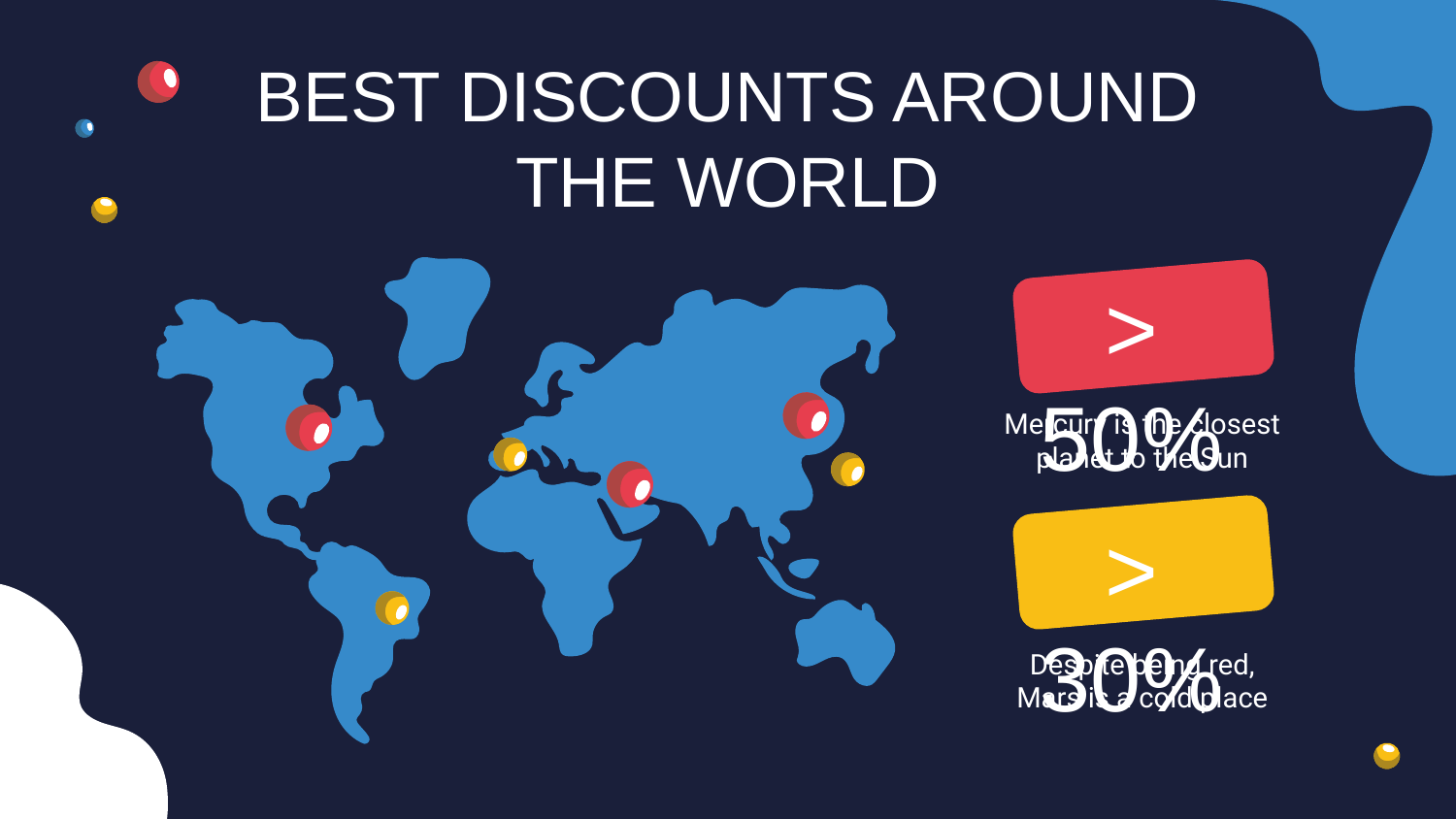

# BEST DISCOUNTS AROUND THE WORLD

> 50%

Mercury is the closest planet to the Sun

> 30%

Despite being red, Mars is a cold place